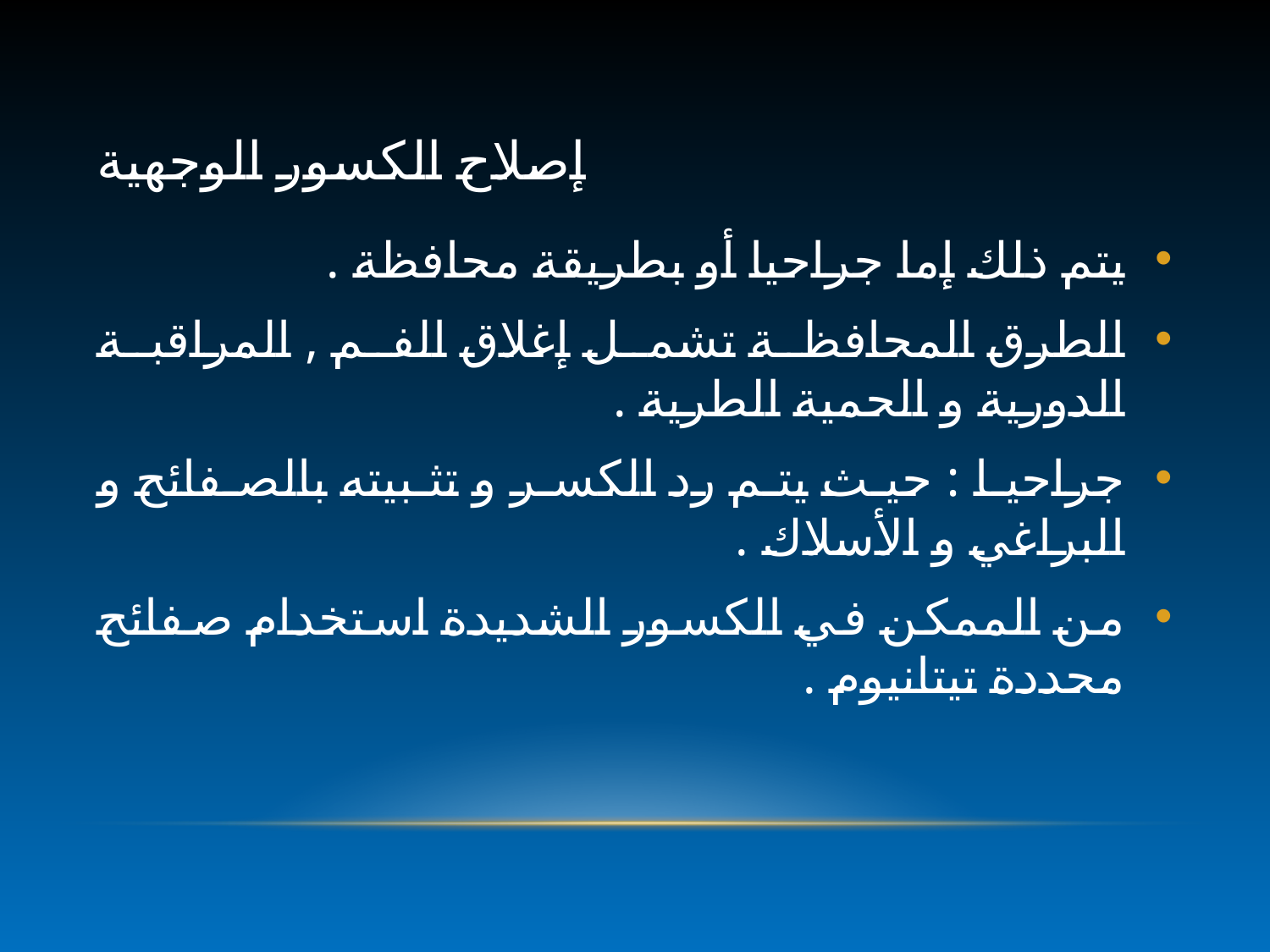

# إصلاح الكسور الوجهية
يتم ذلك إما جراحيا أو بطريقة محافظة .
الطرق المحافظة تشمل إغلاق الفم , المراقبة الدورية و الحمية الطرية .
جراحيا : حيث يتم رد الكسر و تثبيته بالصفائح و البراغي و الأسلاك .
من الممكن في الكسور الشديدة استخدام صفائح محددة تيتانيوم .